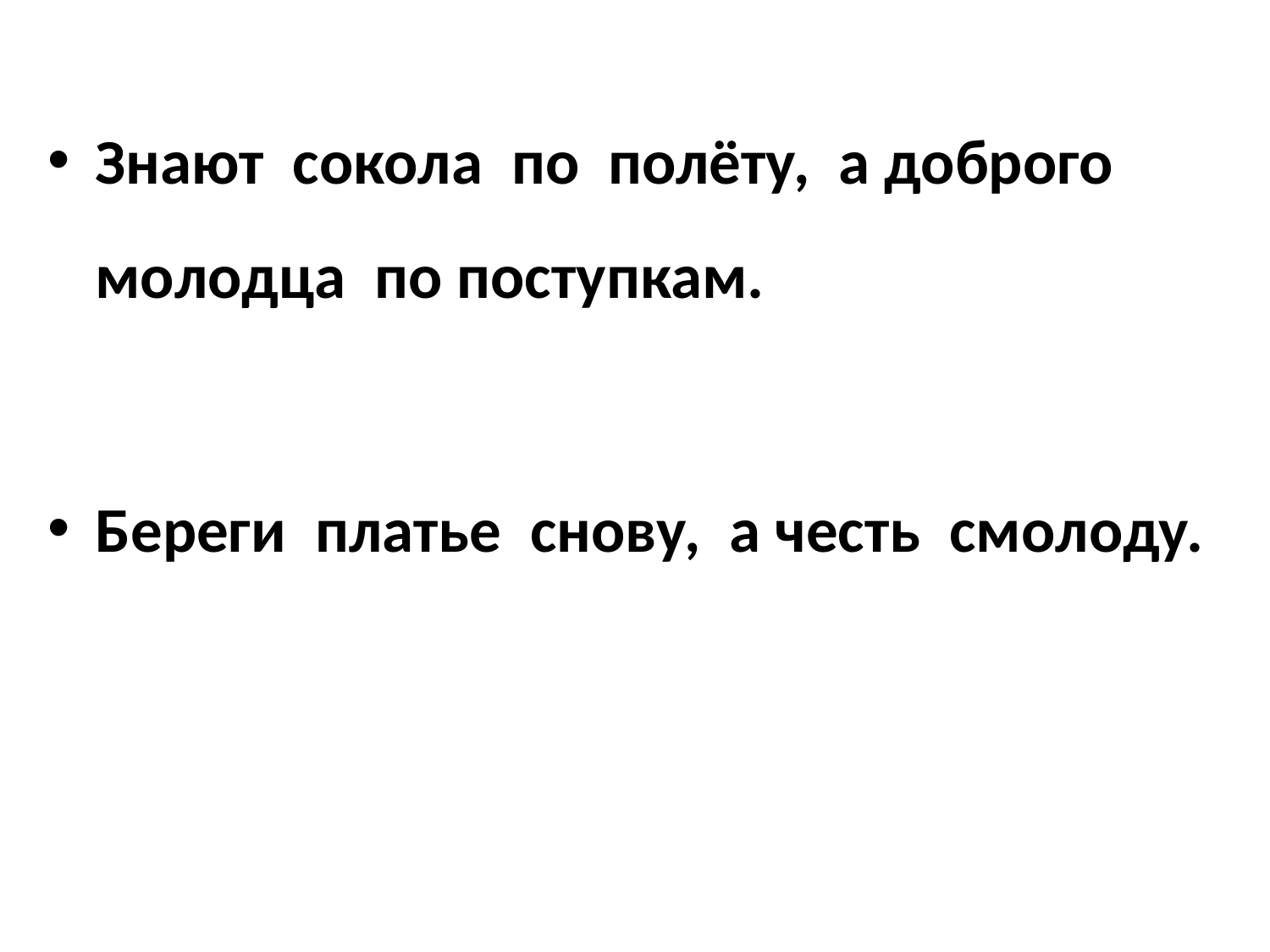

Знают  сокола  по  полёту,  а доброго  молодца  по поступкам.

Береги  платье  снову,  а честь  смолоду.